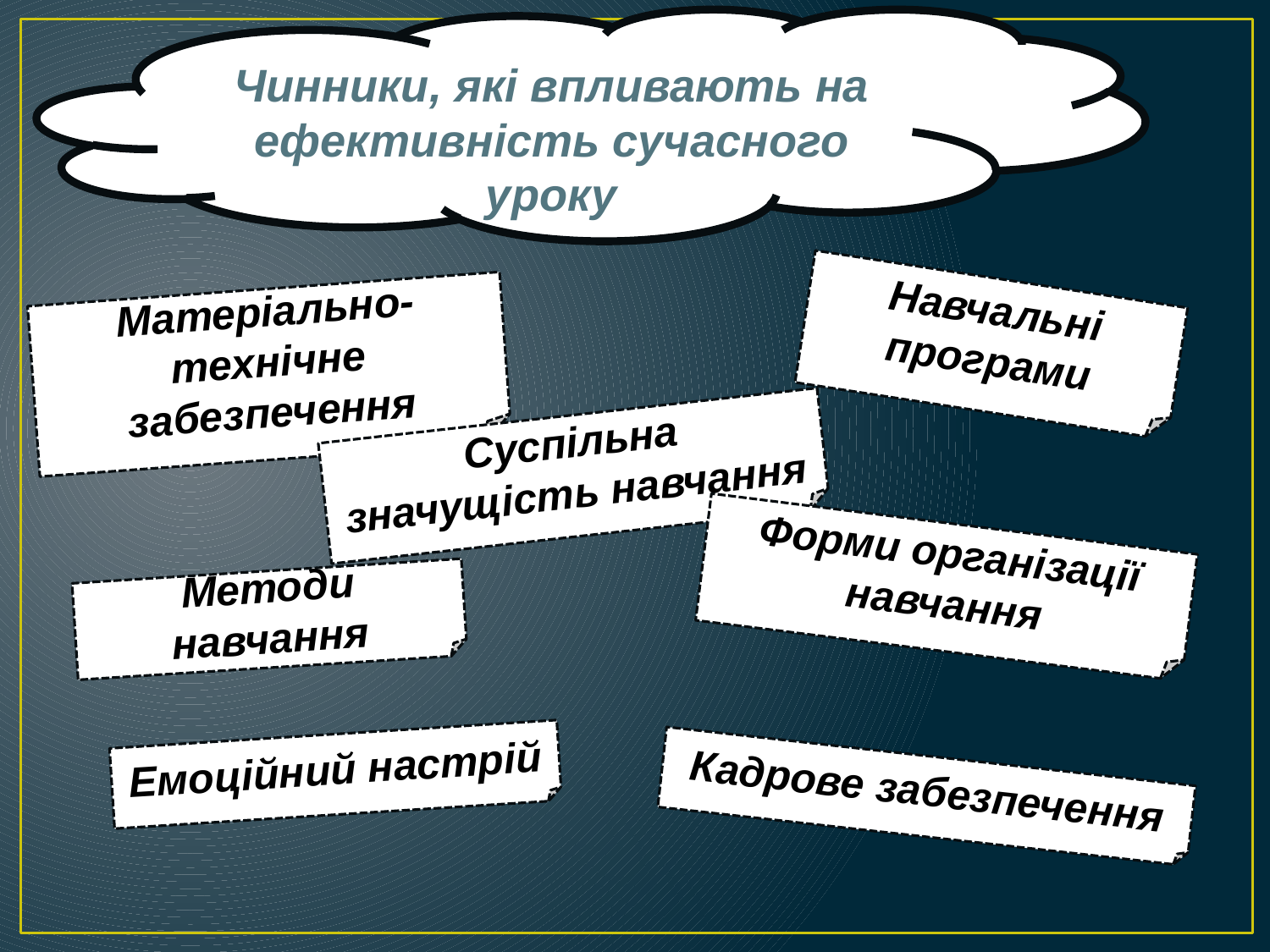

Чинники, які впливають на ефективність сучасного уроку
Навчальні програми
Матеріально-технічне забезпечення
Суспільна значущість навчання
Форми організації навчання
Методи навчання
Емоційний настрій
Кадрове забезпечення